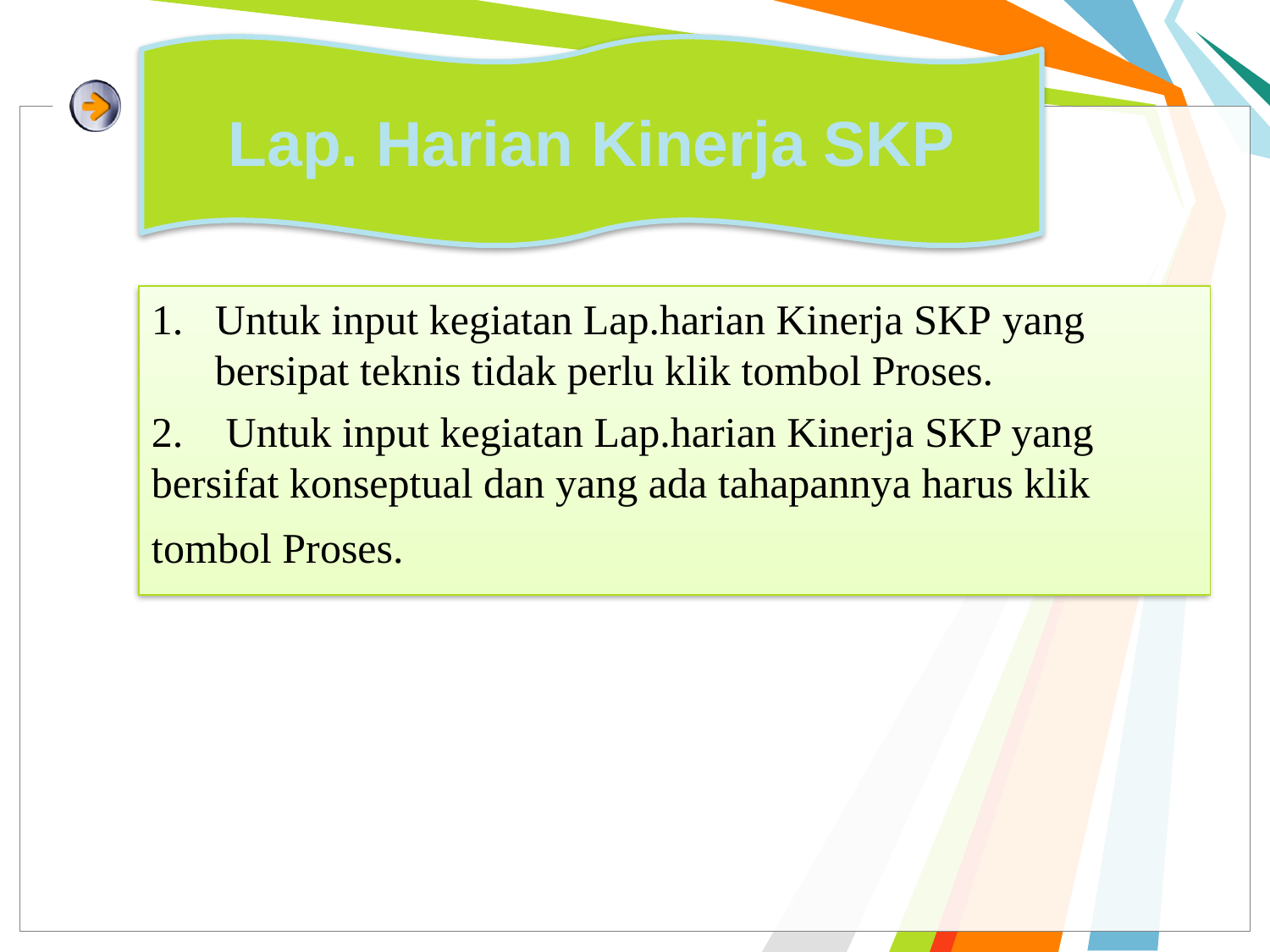

Lap. Harian Kinerja SKP
Untuk input kegiatan Lap.harian Kinerja SKP yang bersipat teknis tidak perlu klik tombol Proses.
2.    Untuk input kegiatan Lap.harian Kinerja SKP yang bersifat konseptual dan yang ada tahapannya harus klik tombol Proses.